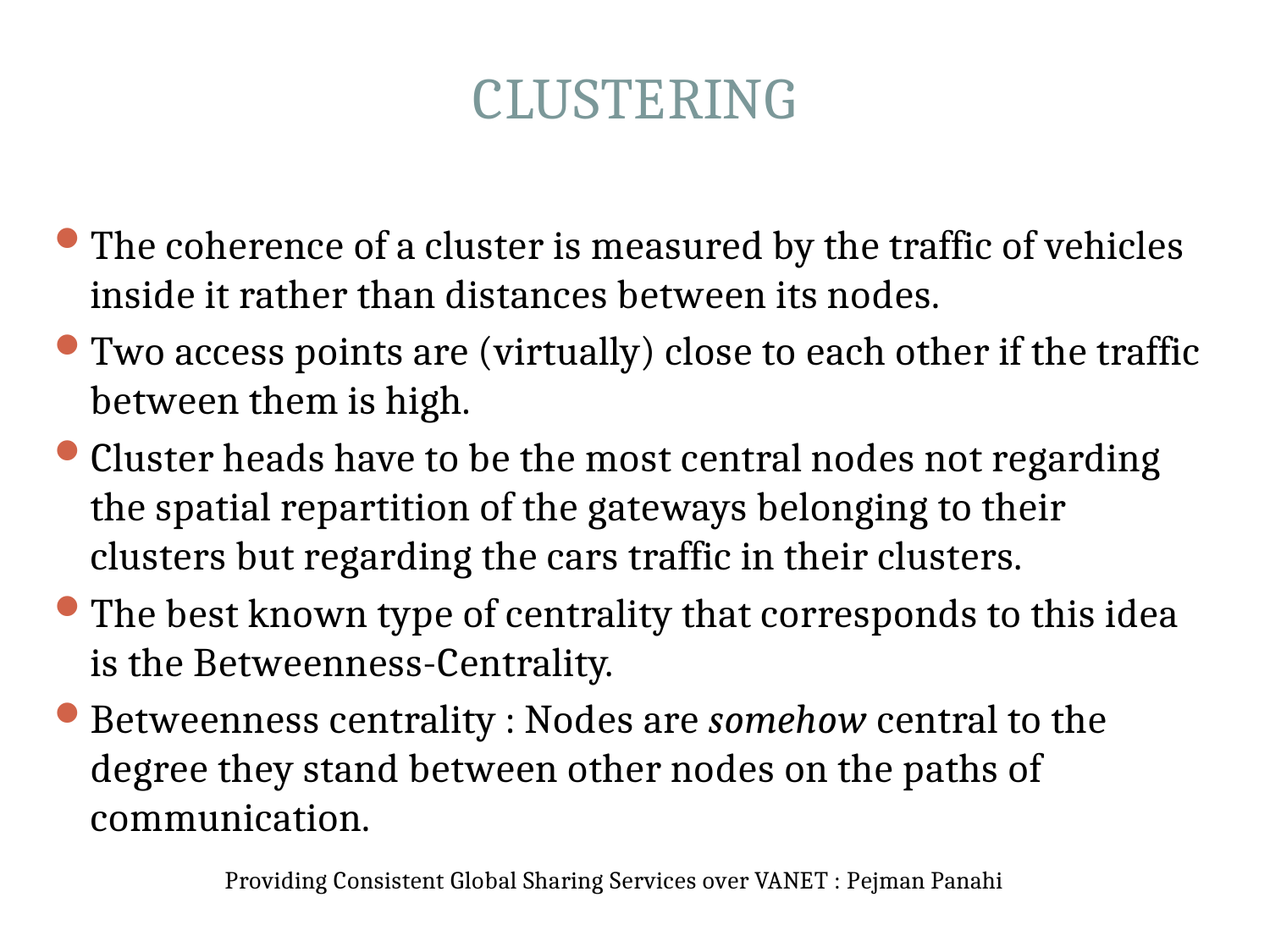

# CLUSTERING
The coherence of a cluster is measured by the traffic of vehicles inside it rather than distances between its nodes.
Two access points are (virtually) close to each other if the traffic between them is high.
Cluster heads have to be the most central nodes not regarding the spatial repartition of the gateways belonging to their clusters but regarding the cars traffic in their clusters.
The best known type of centrality that corresponds to this idea is the Betweenness-Centrality.
Betweenness centrality : Nodes are somehow central to the degree they stand between other nodes on the paths of communication.

Providing Consistent Global Sharing Services over VANET : Pejman Panahi
Providing Consistent Global Sharing Services over VANET : Pejman Panahi